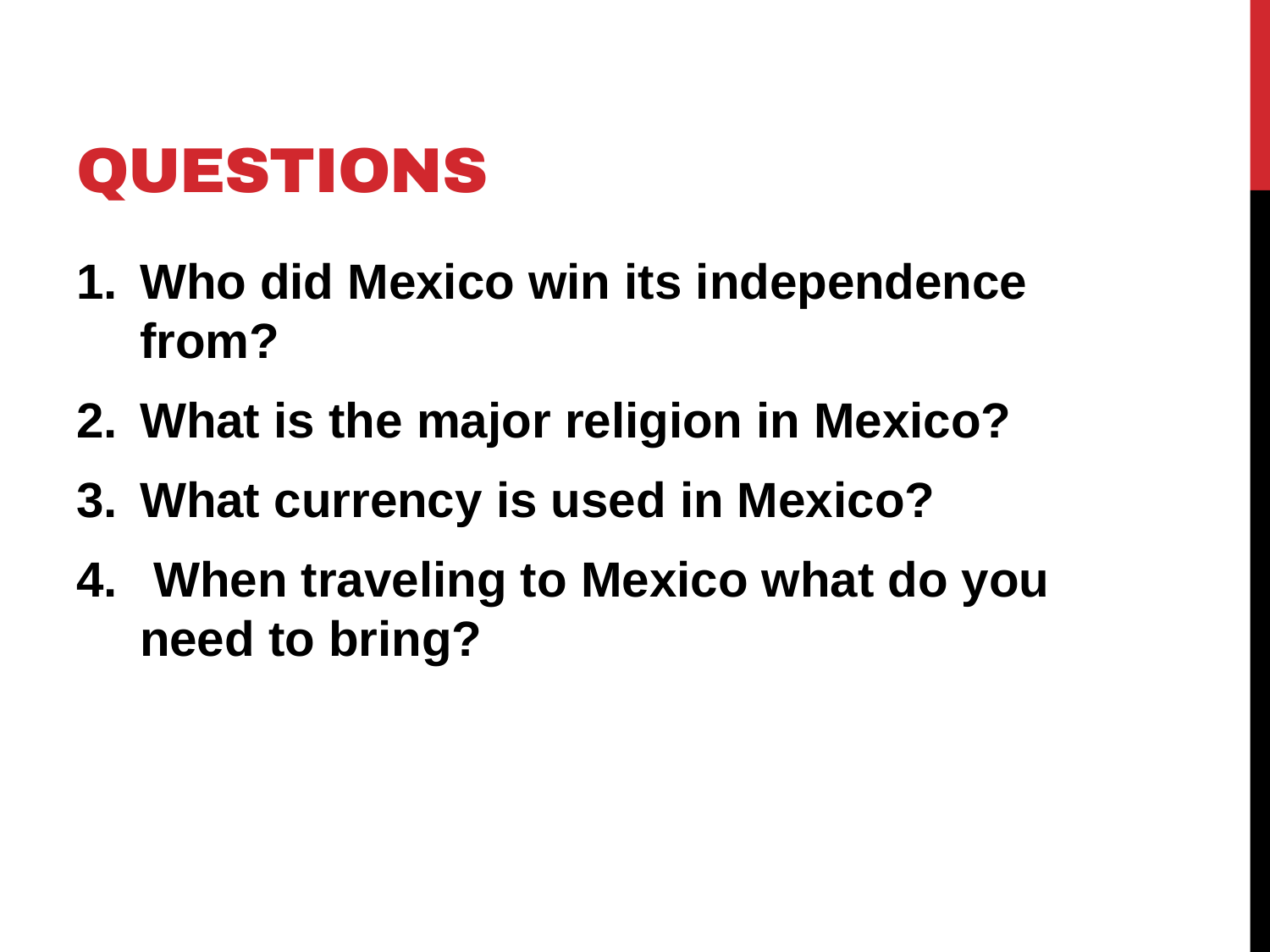

# questions
Who did Mexico win its independence from?
What is the major religion in Mexico?
What currency is used in Mexico?
 When traveling to Mexico what do you need to bring?